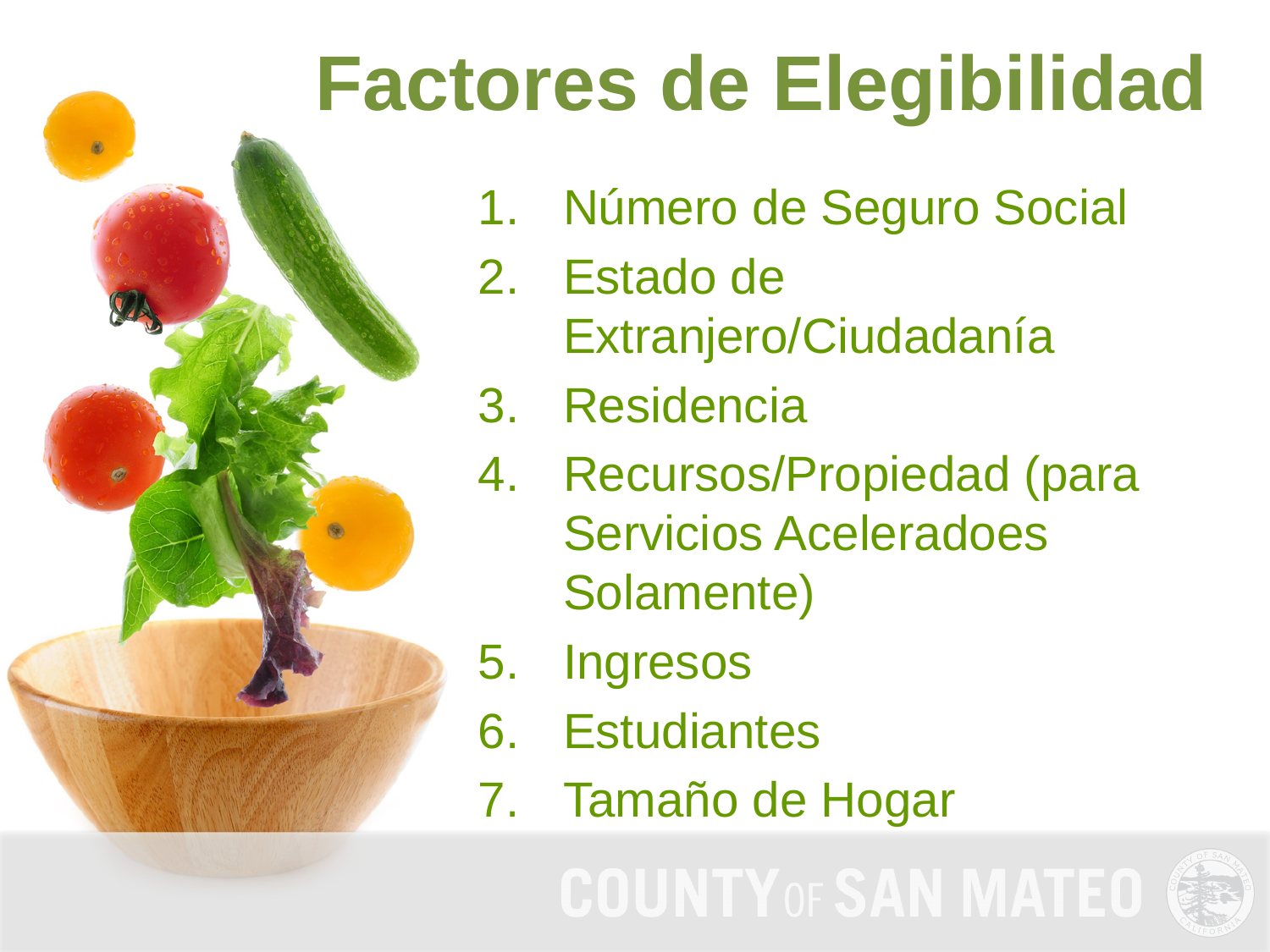

Factores de Elegibilidad
Número de Seguro Social
Estado de Extranjero/Ciudadanía
Residencia
Recursos/Propiedad (para Servicios Aceleradoes Solamente)
Ingresos
Estudiantes
Tamaño de Hogar